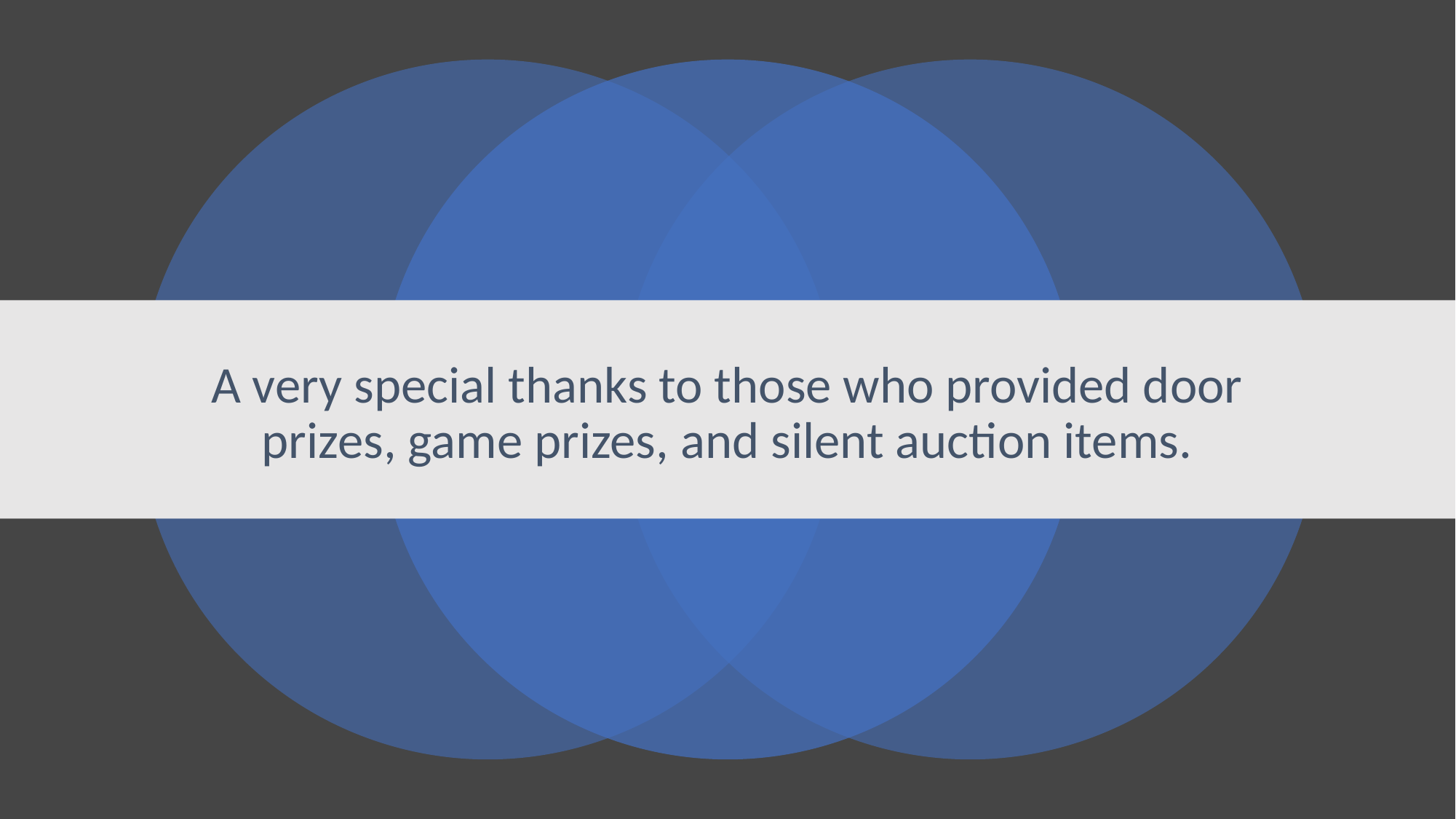

A very special thanks to those who provided door prizes, game prizes, and silent auction items.